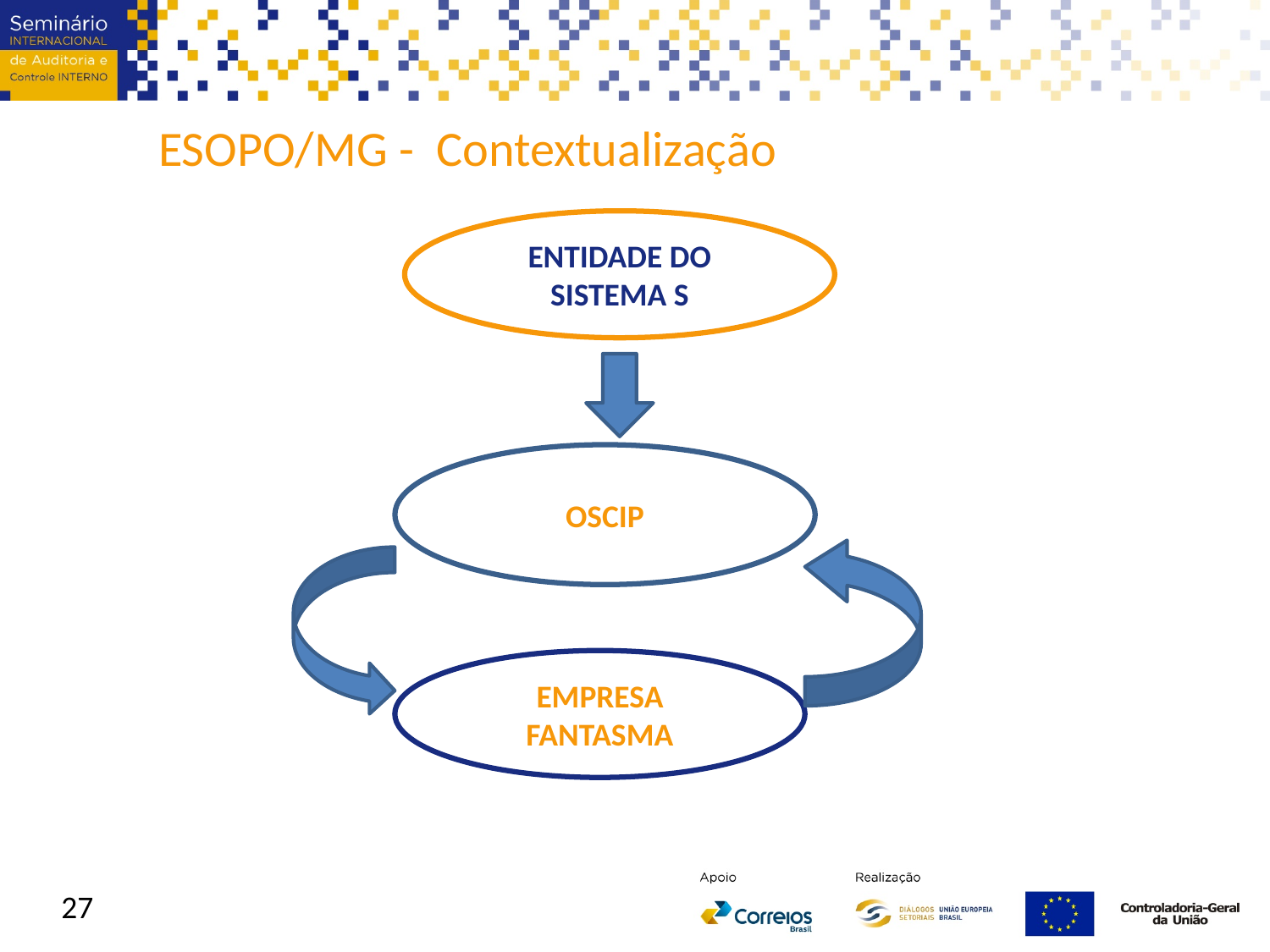

ESOPO/MG -  Contextualização
ENTIDADE DO SISTEMA S

OSCIP

EMPRESA FANTASMA
27